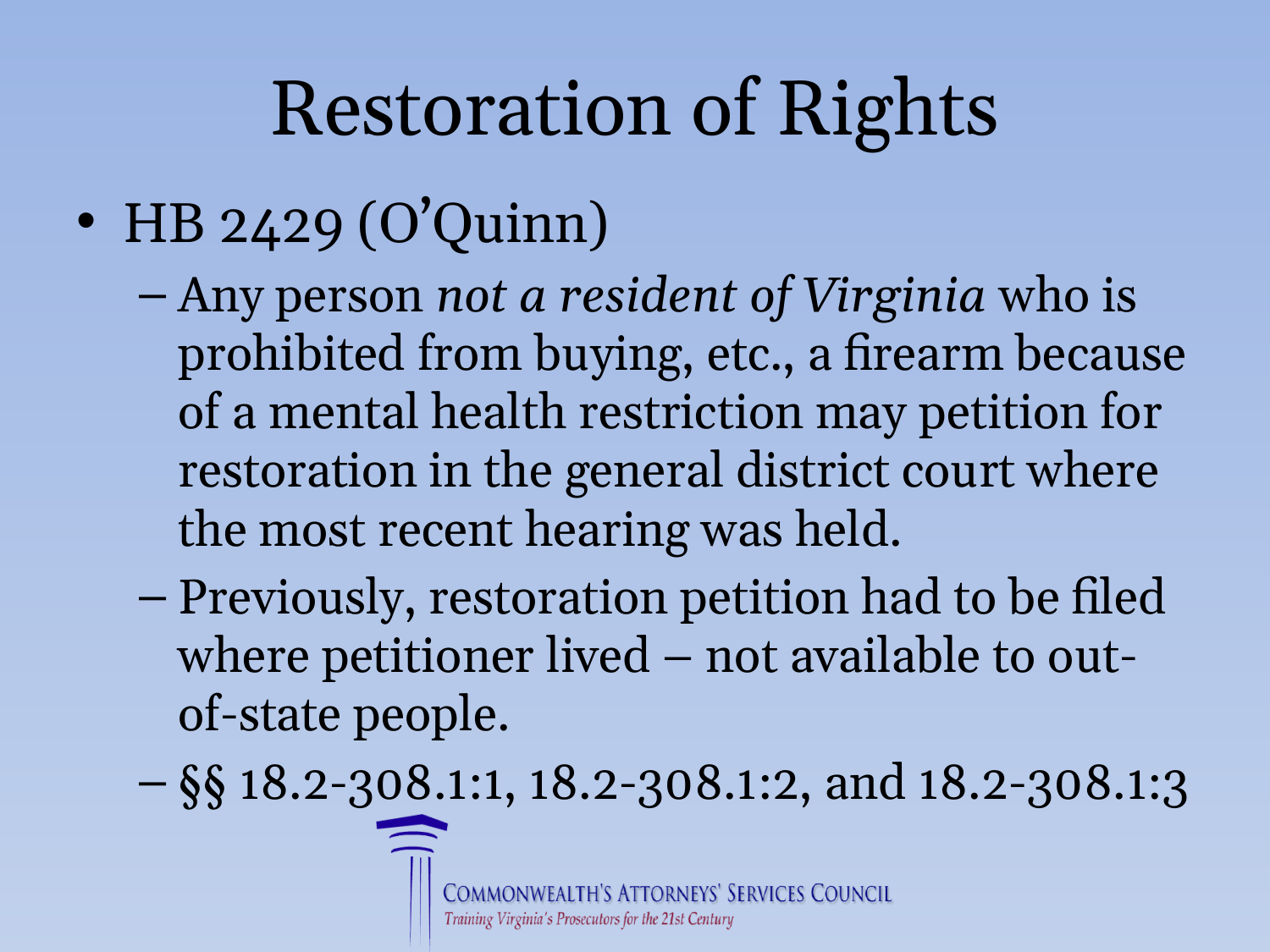

# Restoration of Rights
HB 2429 (O’Quinn)
Any person not a resident of Virginia who is prohibited from buying, etc., a firearm because of a mental health restriction may petition for restoration in the general district court where the most recent hearing was held.
Previously, restoration petition had to be filed where petitioner lived – not available to out-of-state people.
§§ 18.2-308.1:1, 18.2-308.1:2, and 18.2-308.1:3